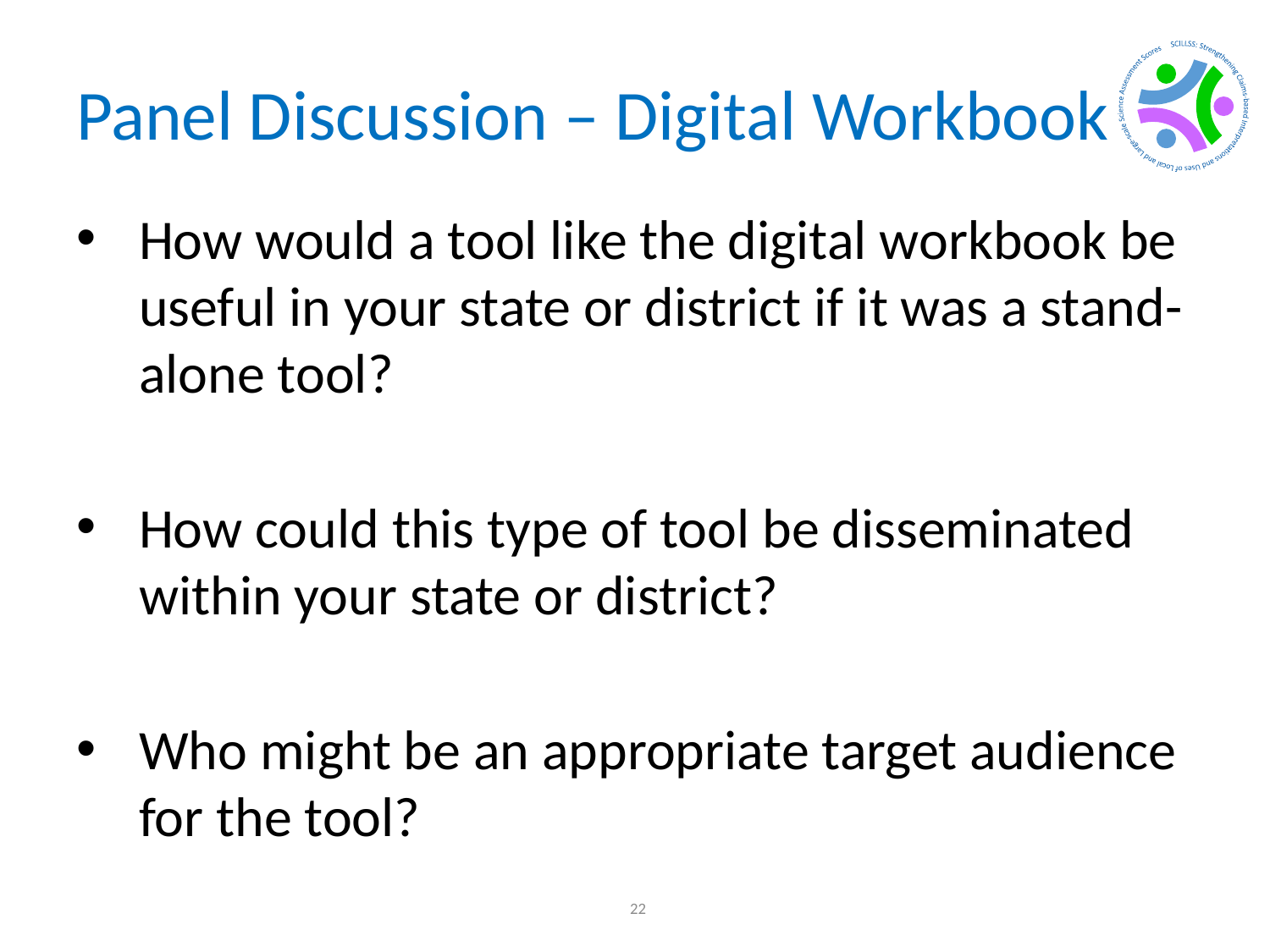

# Panel Discussion – Digital Workbook
How would a tool like the digital workbook be useful in your state or district if it was a stand-alone tool?

How could this type of tool be disseminated within your state or district?

Who might be an appropriate target audience for the tool?